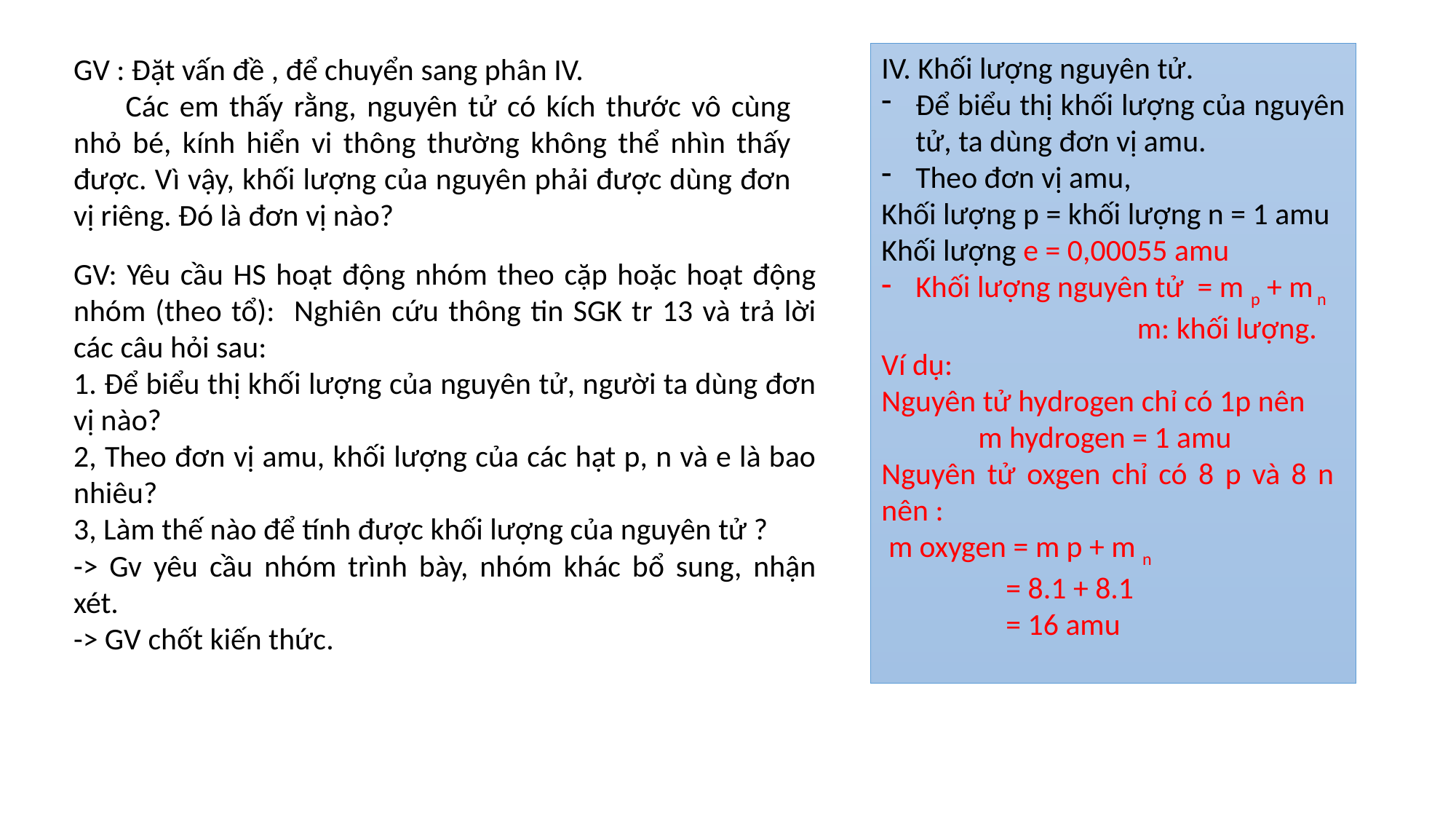

IV. Khối lượng nguyên tử.
Để biểu thị khối lượng của nguyên tử, ta dùng đơn vị amu.
Theo đơn vị amu,
Khối lượng p = khối lượng n = 1 amu
Khối lượng e = 0,00055 amu
Khối lượng nguyên tử  = m p + m n
                                     m: khối lượng.
Ví dụ:
Nguyên tử hydrogen chỉ có 1p nên
              m hydrogen = 1 amu
Nguyên tử oxgen chỉ có 8 p và 8 n  nên :
 m oxygen = m p + m n
                  = 8.1 + 8.1
                  = 16 amu

GV : Đặt vấn đề , để chuyển sang phân IV.
     Các em thấy rằng, nguyên tử có kích thước vô cùng nhỏ bé, kính hiển vi thông thường không thể nhìn thấy được. Vì vậy, khối lượng của nguyên phải được dùng đơn vị riêng. Đó là đơn vị nào?
GV: Yêu cầu HS hoạt động nhóm theo cặp hoặc hoạt động nhóm (theo tổ):  Nghiên cứu thông tin SGK tr 13 và trả lời các câu hỏi sau:
1. Để biểu thị khối lượng của nguyên tử, người ta dùng đơn vị nào?
2, Theo đơn vị amu, khối lượng của các hạt p, n và e là bao nhiêu?
3, Làm thế nào để tính được khối lượng của nguyên tử ?
-> Gv yêu cầu nhóm trình bày, nhóm khác bổ sung, nhận xét.
-> GV chốt kiến thức.